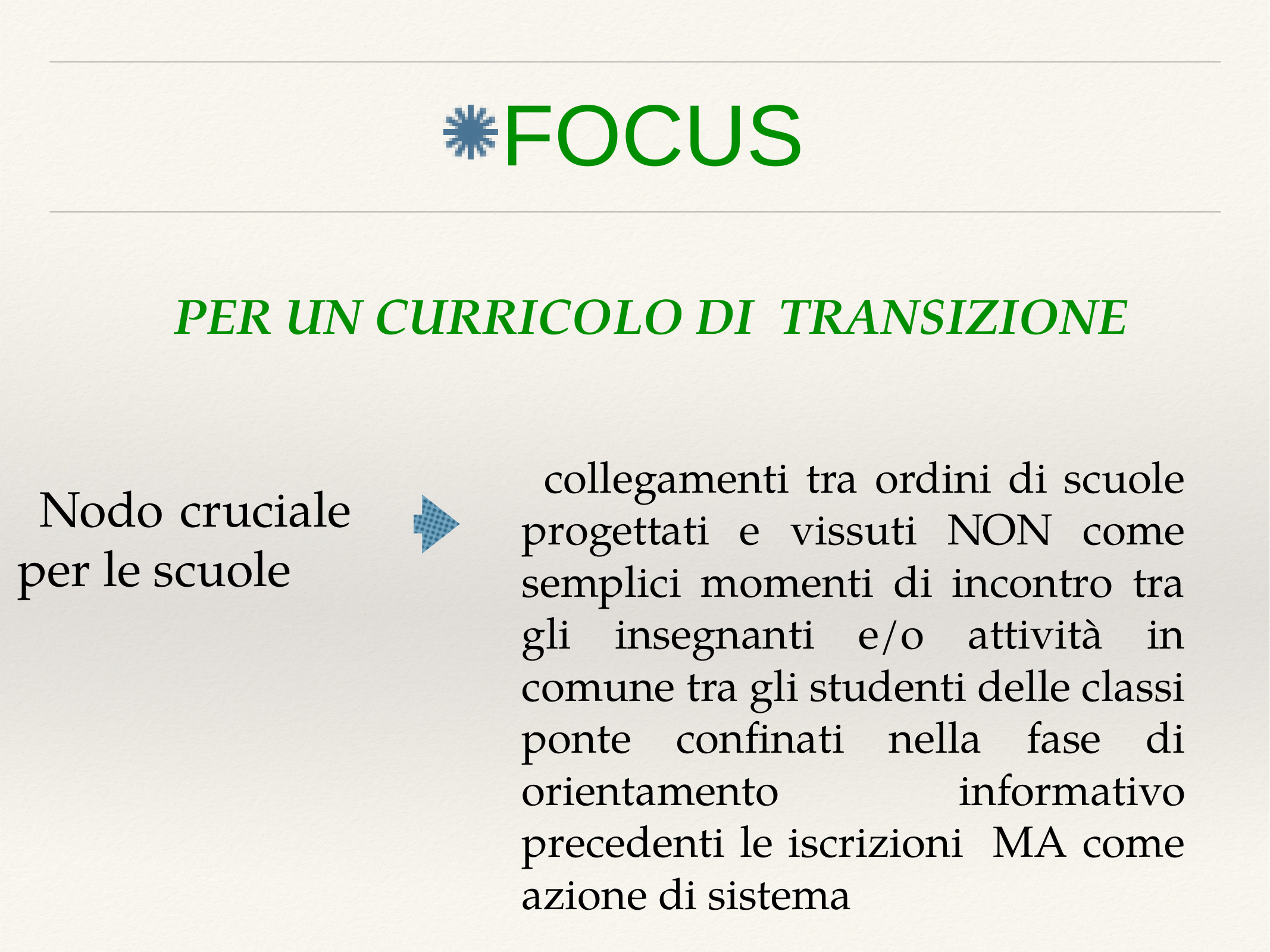

# FOCUS
PER UN CURRICOLO DI  TRANSIZIONE
collegamenti tra ordini di scuole progettati e vissuti NON come semplici momenti di incontro tra gli insegnanti e/o attività in comune tra gli studenti delle classi ponte confinati nella fase di orientamento informativo precedenti le iscrizioni  MA come azione di sistema
Nodo cruciale per le scuole